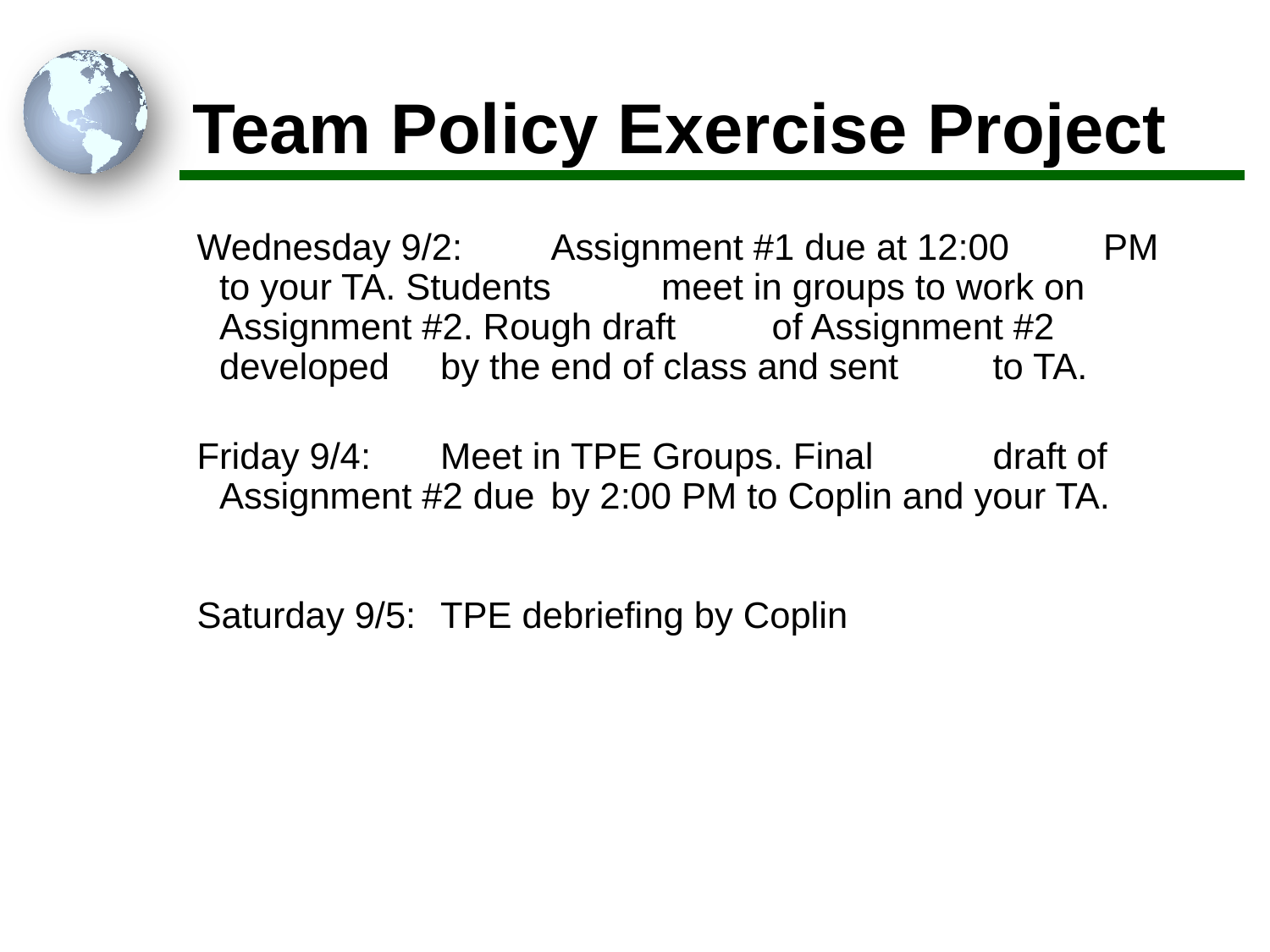

# Team Policy Exercise Project
Wednesday 9/2: 		Assignment #1 due at 12:00 						PM to your TA. Students 						meet in groups to work on 						Assignment #2. Rough draft 						of Assignment #2 developed 					by the end of class and sent 						to TA.

Friday 9/4: 			Meet in TPE Groups. Final 						draft of Assignment #2 due 						by 2:00 PM to Coplin and your TA.

Saturday 9/5: 		TPE debriefing by Coplin